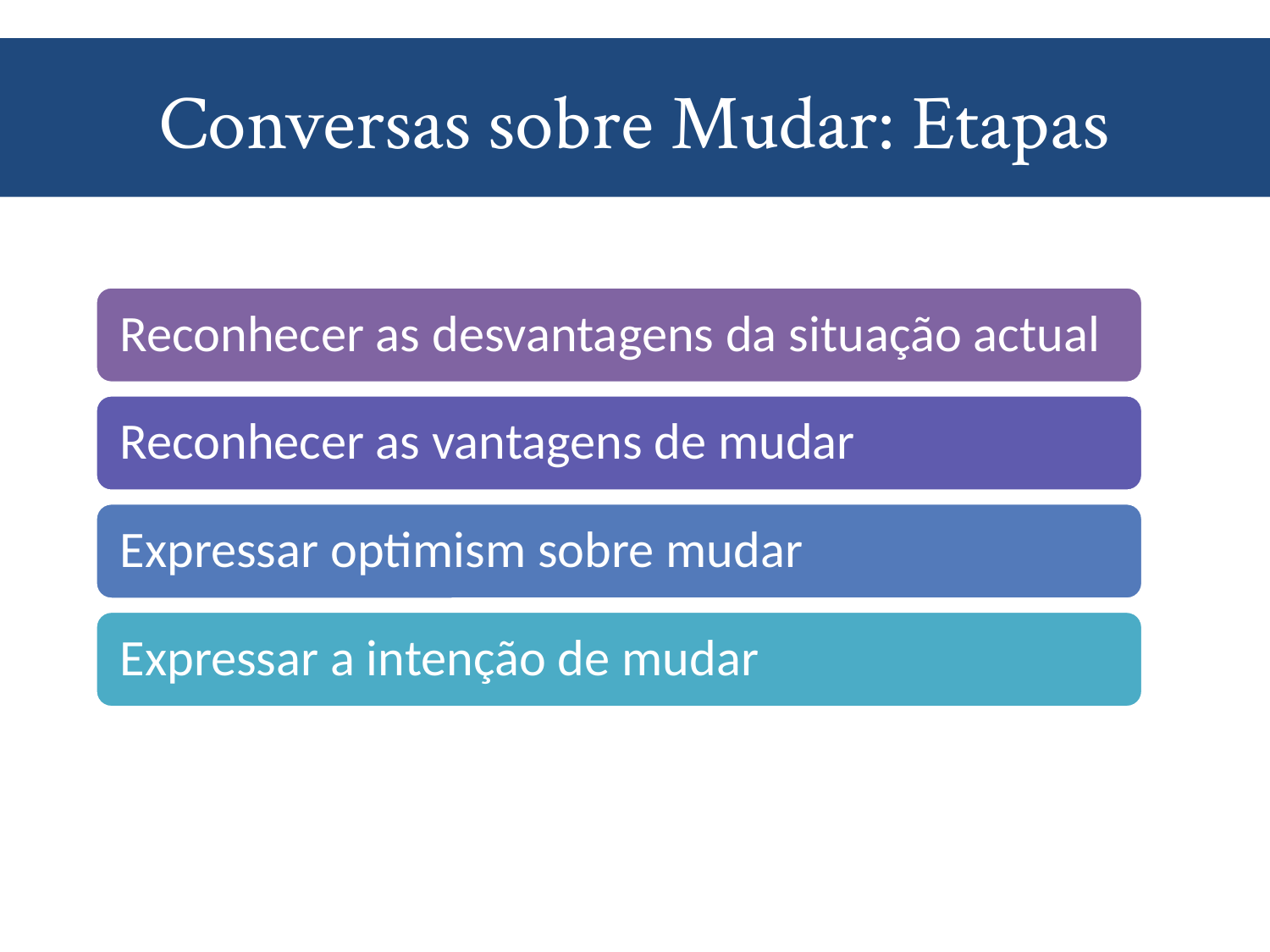

Conversas sobre Mudar: Etapas
Reconhecer as desvantagens da situação actual
Reconhecer as vantagens de mudar
Expressar optimism sobre mudar
Expressar a intenção de mudar